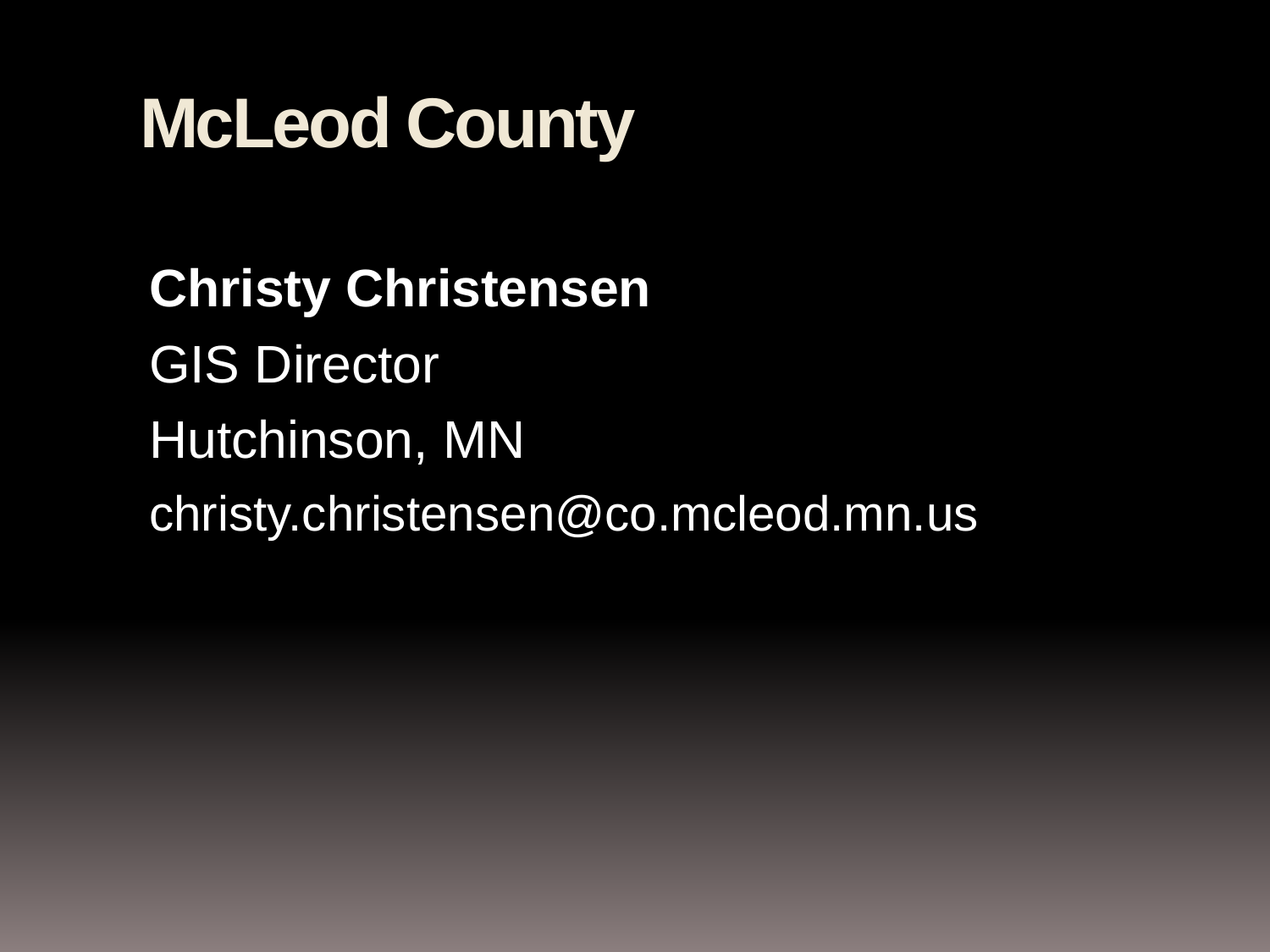

# McLeod County
Christy Christensen
GIS Director
Hutchinson, MN
christy.christensen@co.mcleod.mn.us